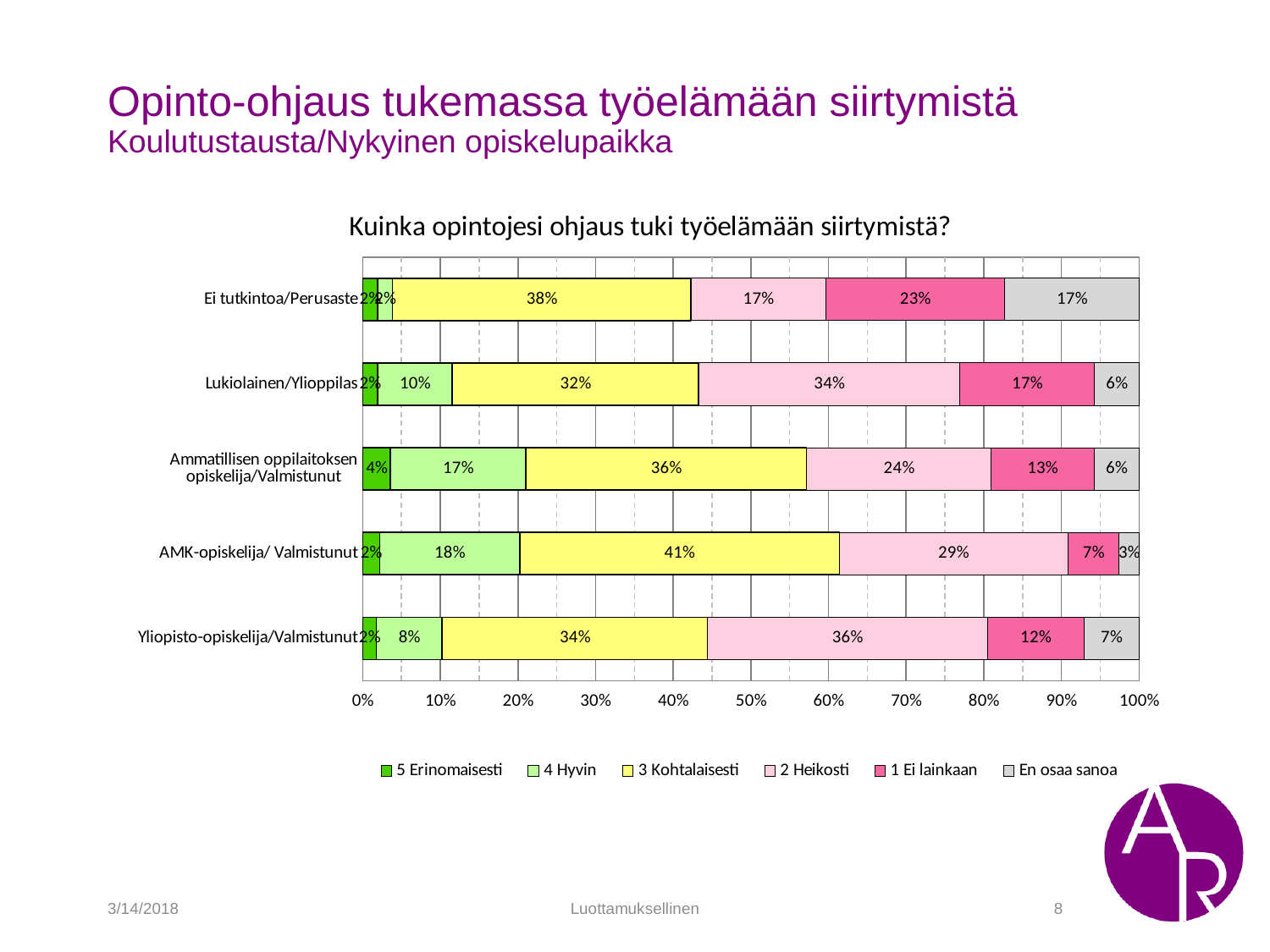

# Opinto-ohjaus tukemassa työelämään siirtymistä Koulutustausta/Nykyinen opiskelupaikka

### Chart: Kuinka opintojesi ohjaus tuki työelämään siirtymistä?

| Category | 5 Erinomaisesti | 4 Hyvin | 3 Kohtalaisesti | 2 Heikosti | 1 Ei lainkaan | En osaa sanoa |
|---|---|---|---|---|---|---|
| Ei tutkintoa/Perusaste | 0.019230769230769232 | 0.019230769230769232 | 0.38461538461538464 | 0.17307692307692307 | 0.23076923076923078 | 0.17307692307692307 |
| Lukiolainen/Ylioppilas | 0.019230769230769232 | 0.09615384615384616 | 0.3173076923076923 | 0.33653846153846156 | 0.17307692307692307 | 0.057692307692307696 |
| Ammatillisen oppilaitoksen opiskelija/Valmistunut | 0.03591160220994475 | 0.17403314917127072 | 0.36187845303867405 | 0.23756906077348067 | 0.13259668508287292 | 0.058011049723756904 |
| AMK-opiskelija/ Valmistunut | 0.022058823529411766 | 0.1801470588235294 | 0.4117647058823529 | 0.29411764705882354 | 0.0661764705882353 | 0.025735294117647058 |
| Yliopisto-opiskelija/Valmistunut | 0.017777777777777778 | 0.08444444444444445 | 0.3422222222222222 | 0.36 | 0.12444444444444444 | 0.07111111111111111 |
3/14/2018
Luottamuksellinen
8